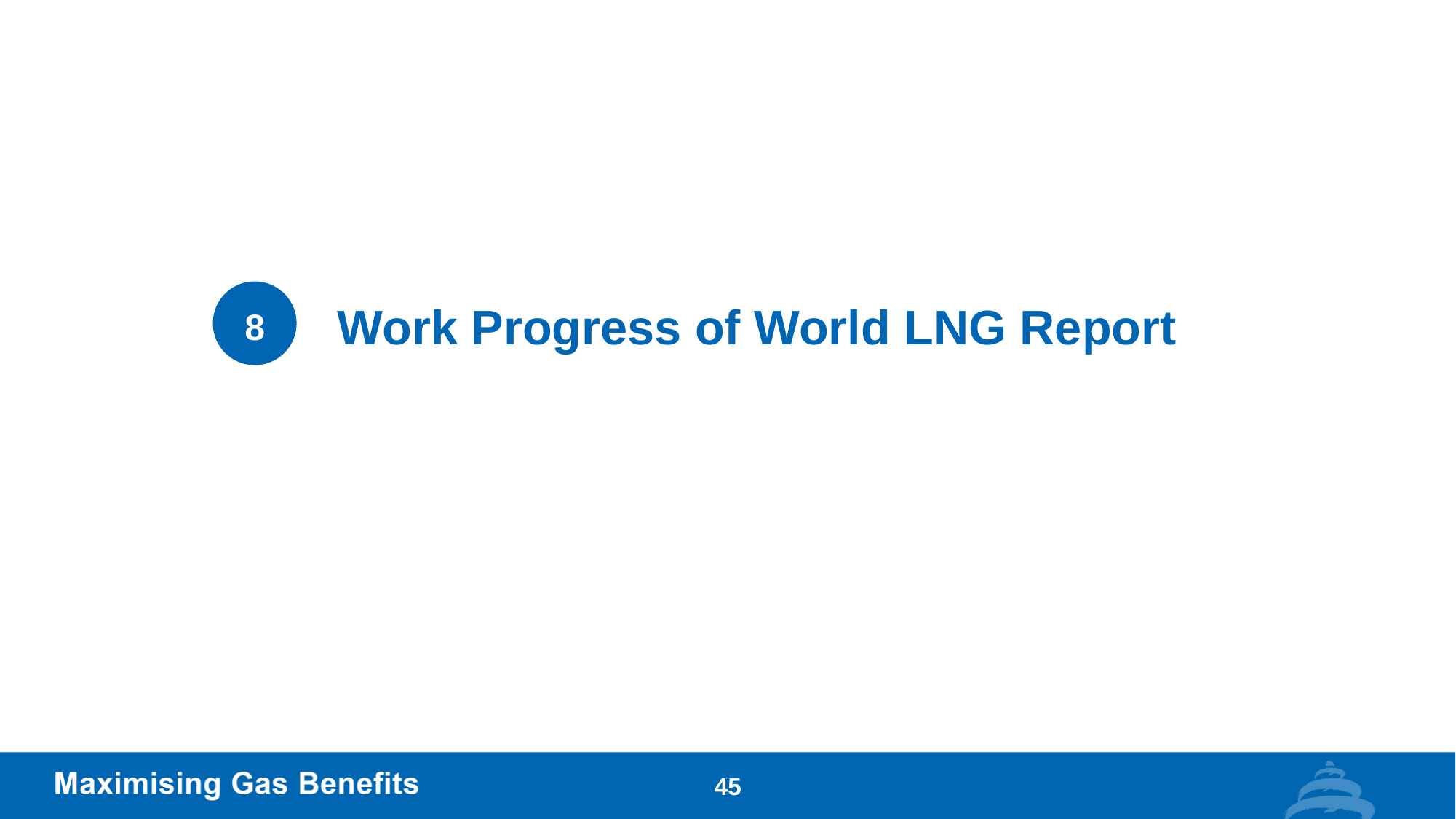

# Work Progress of World LNG Report
8
45